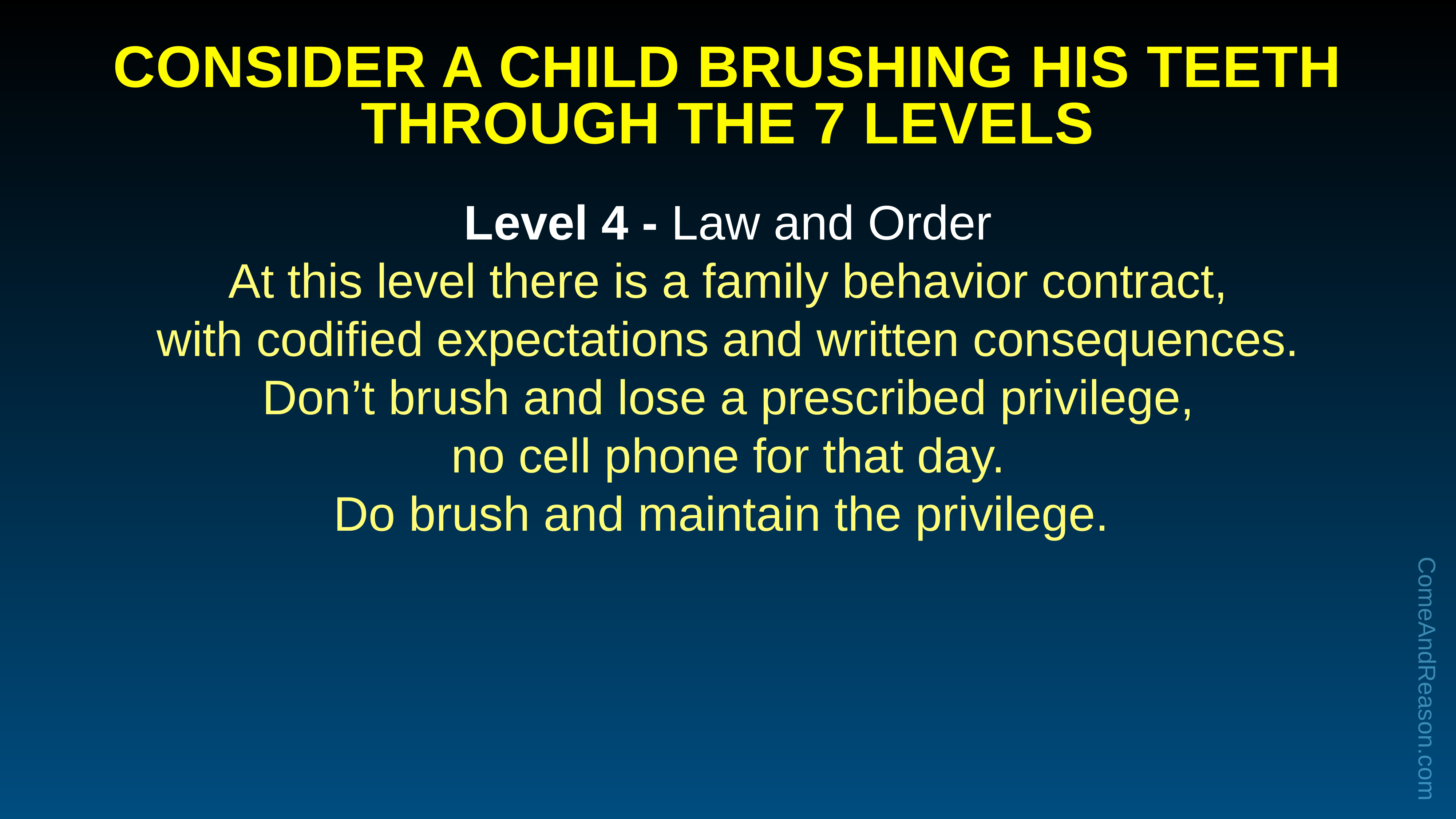

# Consider a Child Brushing his Teeth
through the 7 Levels
Level 4 - Law and Order
At this level there is a family behavior contract,
with codified expectations and written consequences. Don’t brush and lose a prescribed privilege,
no cell phone for that day.
Do brush and maintain the privilege.